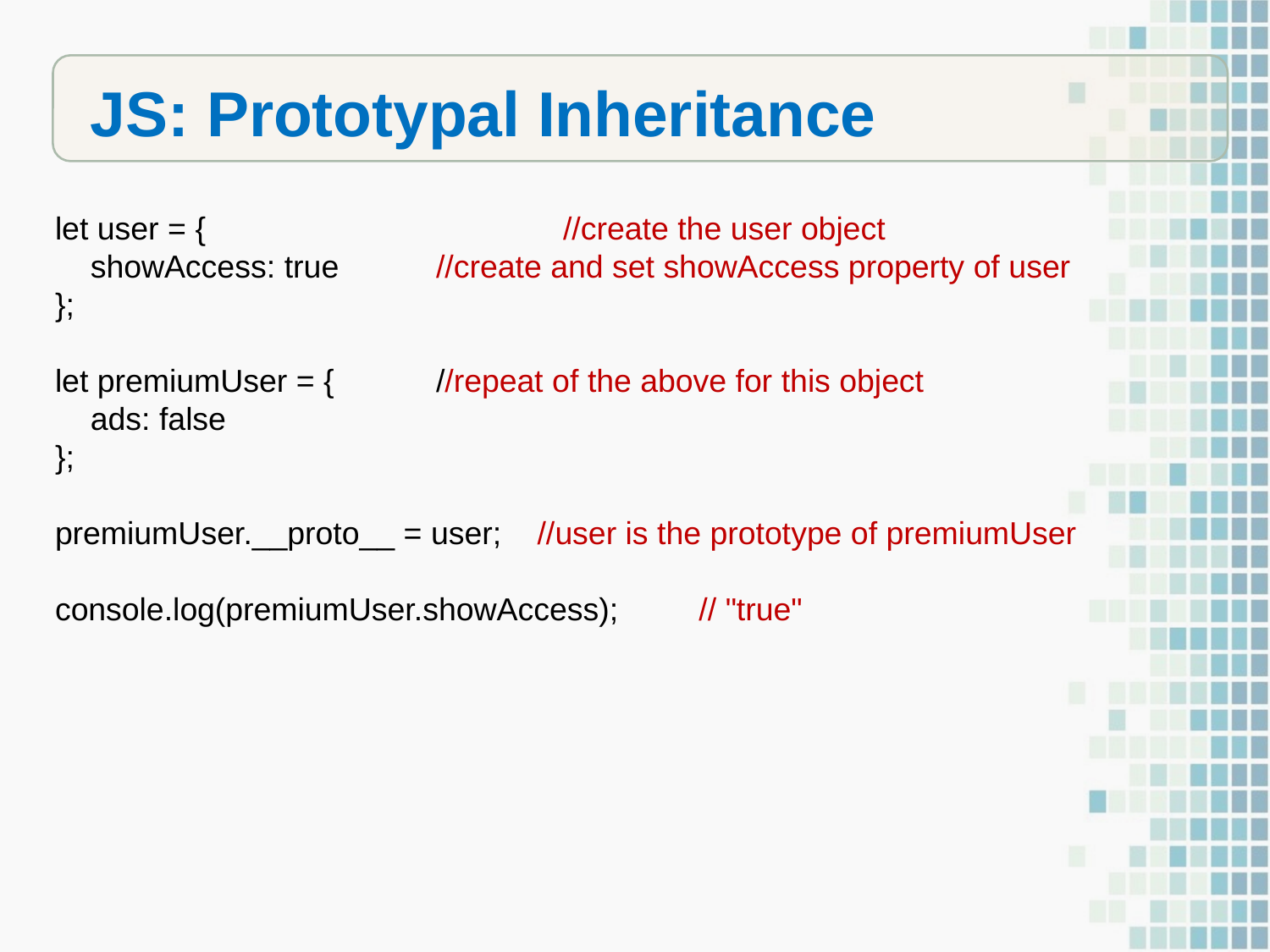

JS: Prototypal Inheritance
let user = { 			//create the user object
    showAccess: true 	//create and set showAccess property of user
};

let premiumUser = {	//repeat of the above for this object
    ads: false
};

premiumUser.__proto__ = user;    //user is the prototype of premiumUser

console.log(premiumUser.showAccess);	 // "true"